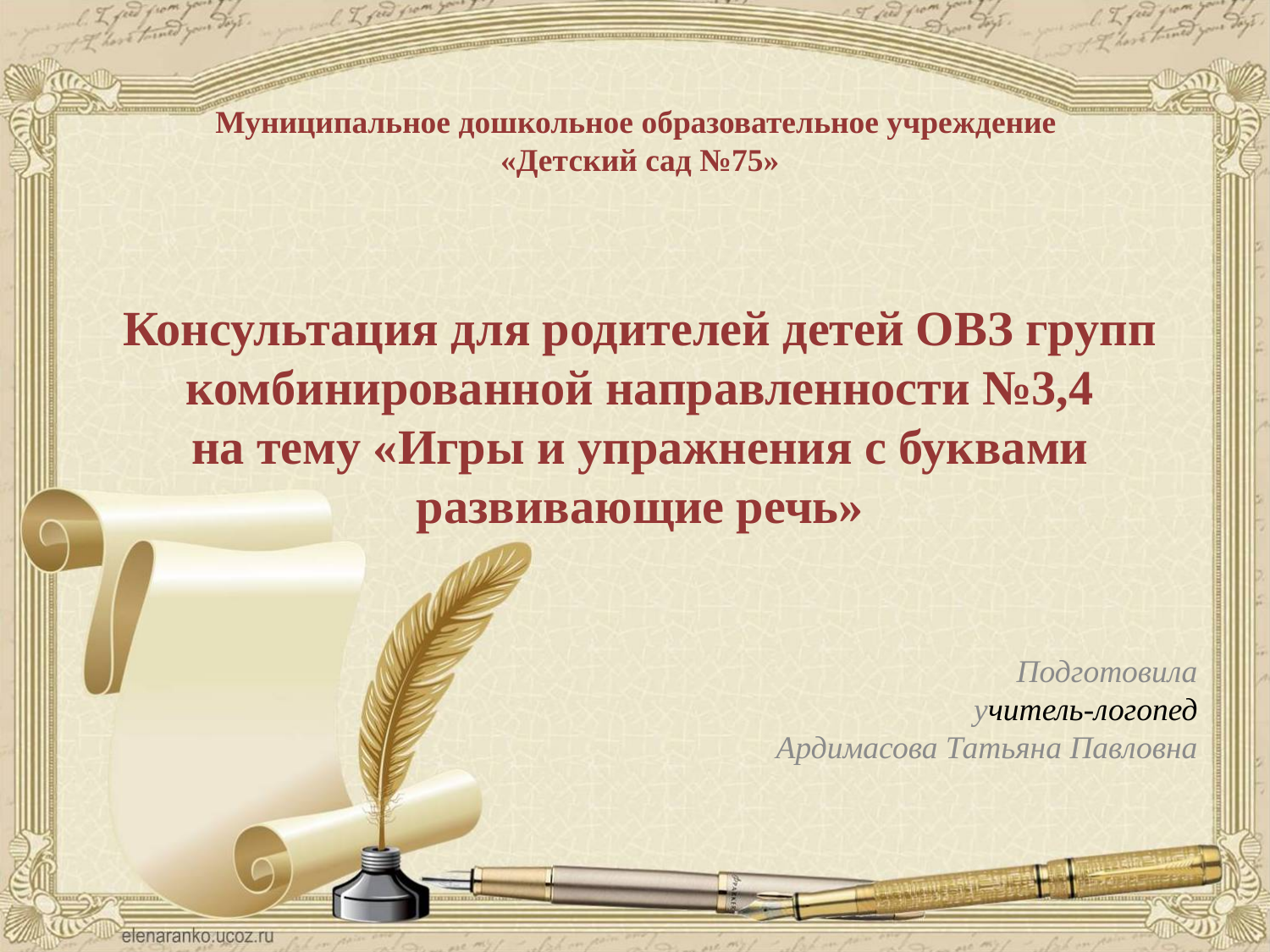

Муниципальное дошкольное образовательное учреждение
«Детский сад №75»

Консультация для родителей детей ОВЗ групп комбинированной направленности №3,4
на тему «Игры и упражнения с буквами развивающие речь»
Подготовила
учитель-логопед
Ардимасова Татьяна Павловна